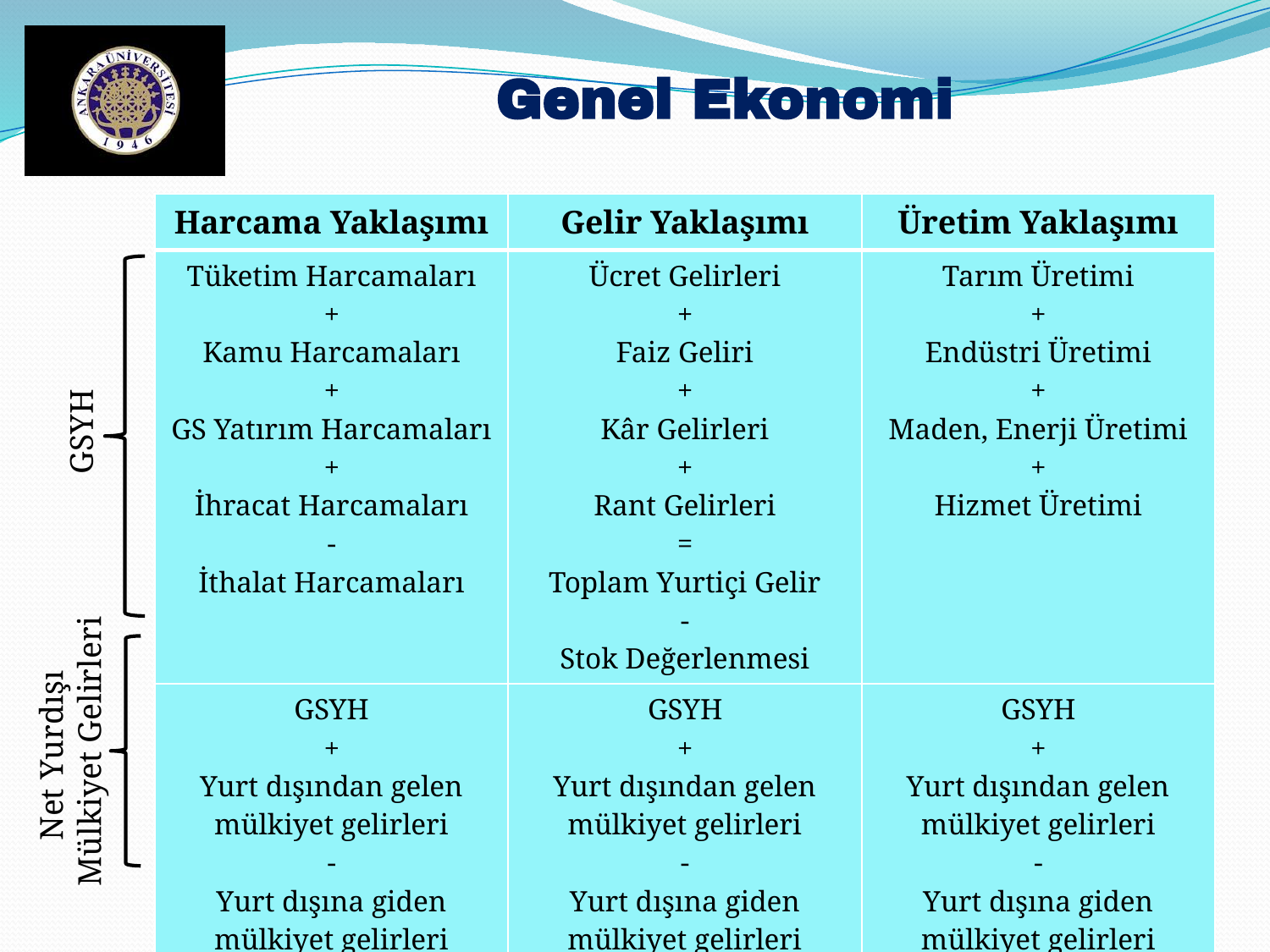

Genel Ekonomi
| Harcama Yaklaşımı | Gelir Yaklaşımı | Üretim Yaklaşımı |
| --- | --- | --- |
| Tüketim Harcamaları + Kamu Harcamaları + GS Yatırım Harcamaları + İhracat Harcamaları - İthalat Harcamaları | Ücret Gelirleri + Faiz Geliri + Kâr Gelirleri + Rant Gelirleri = Toplam Yurtiçi Gelir - Stok Değerlenmesi | Tarım Üretimi + Endüstri Üretimi + Maden, Enerji Üretimi + Hizmet Üretimi |
| GSYH + Yurt dışından gelen mülkiyet gelirleri - Yurt dışına giden mülkiyet gelirleri | GSYH + Yurt dışından gelen mülkiyet gelirleri - Yurt dışına giden mülkiyet gelirleri | GSYH + Yurt dışından gelen mülkiyet gelirleri - Yurt dışına giden mülkiyet gelirleri |
| GSMH | GSMH | GSMH |

GSYH

Net Yurdışı
Mülkiyet Gelirleri